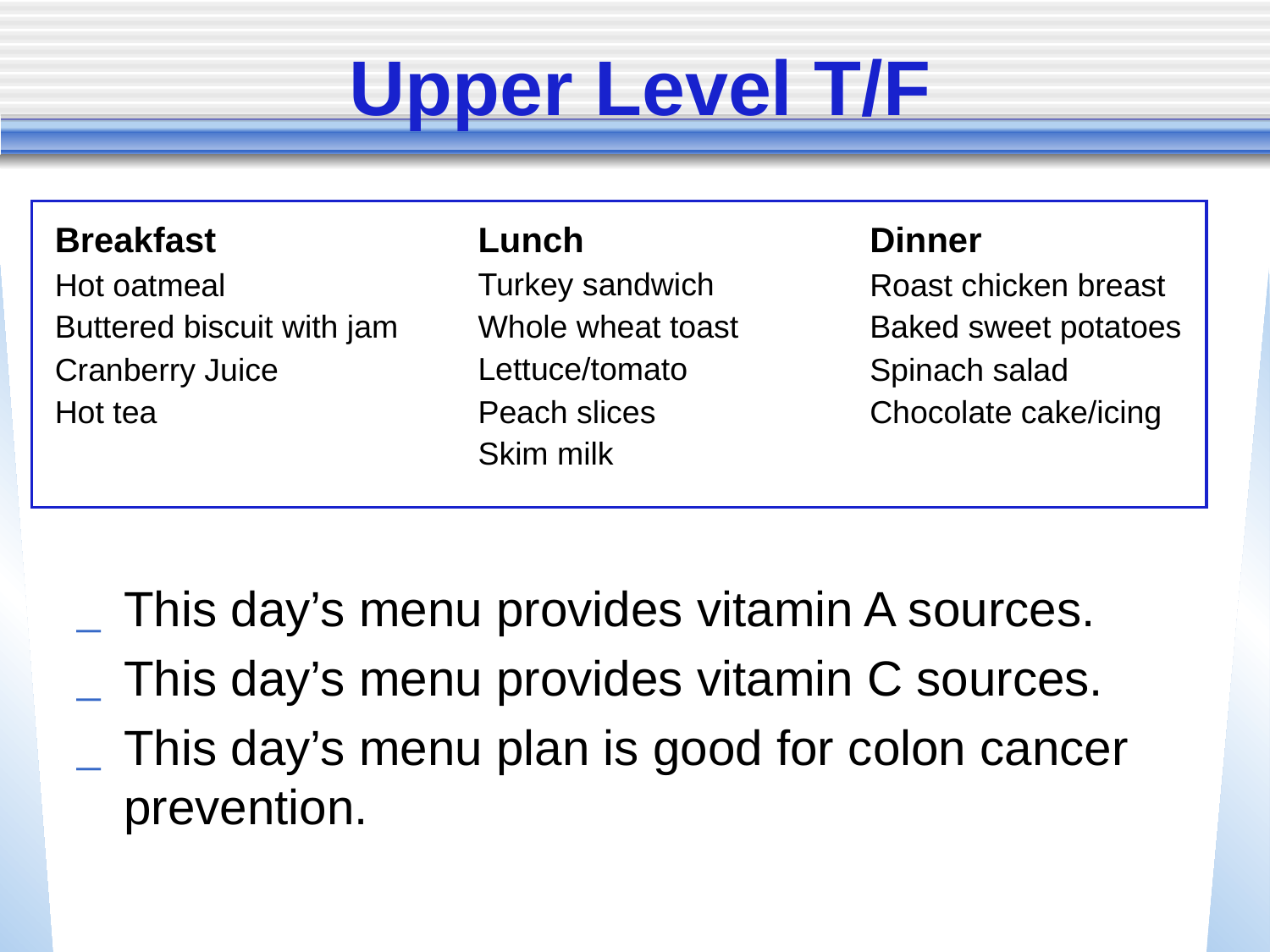

# Upper Level T/F

Breakfast
Hot oatmeal
Buttered biscuit with jam
Cranberry Juice
Hot tea
Lunch
Turkey sandwich
Whole wheat toast
Lettuce/tomato
Peach slices
Skim milk
Dinner
Roast chicken breast
Baked sweet potatoes
Spinach salad
Chocolate cake/icing
This day’s menu provides vitamin A sources.
This day’s menu provides vitamin C sources.
This day’s menu plan is good for colon cancer prevention.